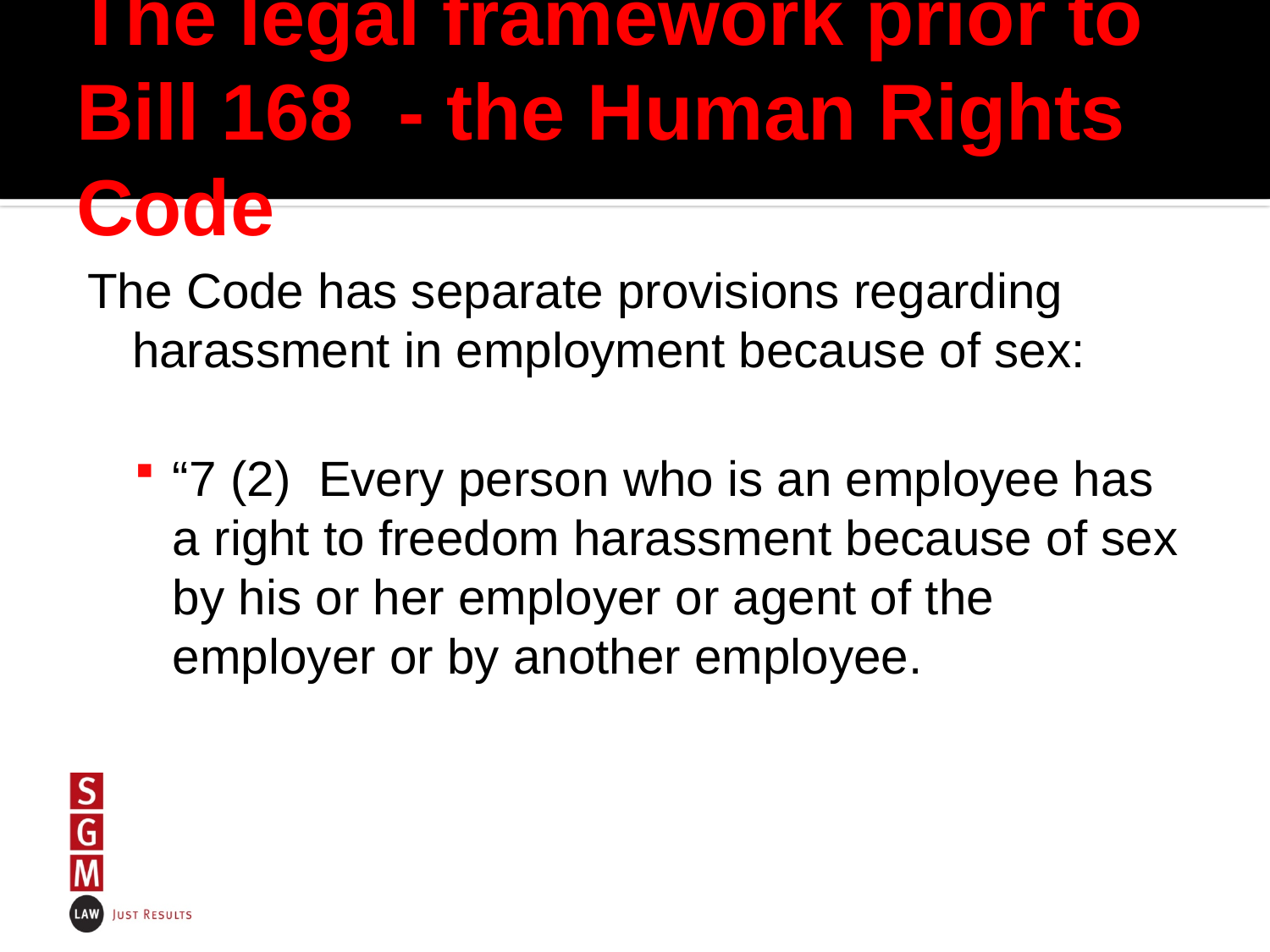

# The legal framework prior to Bill 168  - the Human Rights Code
The Code has separate provisions regarding harassment in employment because of sex:

“7 (2)  Every person who is an employee has a right to freedom harassment because of sex by his or her employer or agent of the employer or by another employee.